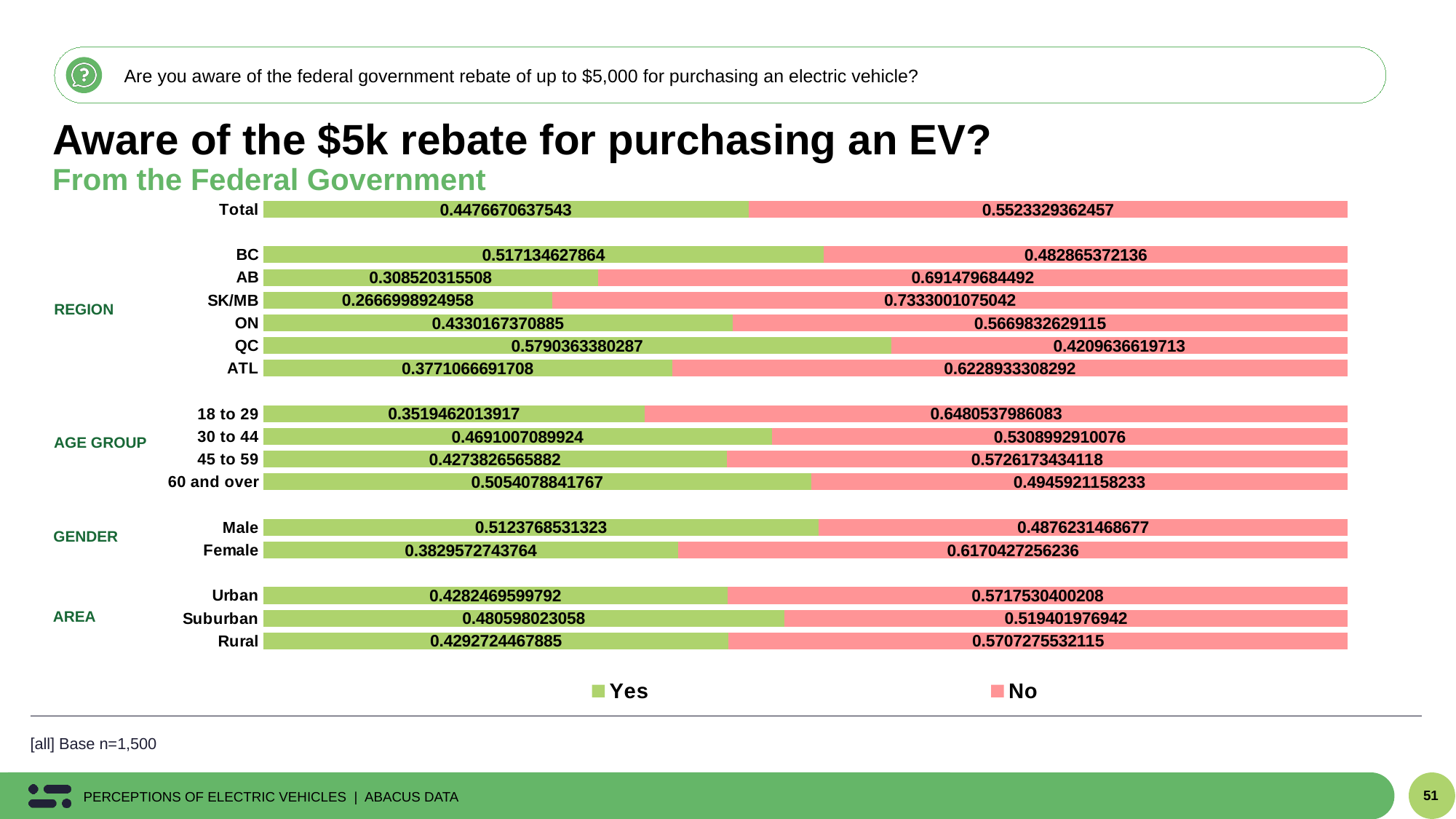

Are you aware of the federal government rebate of up to $5,000 for purchasing an electric vehicle?
Aware of the $5k rebate for purchasing an EV?
From the Federal Government

### Chart

| Category | Yes | No |
|---|---|---|
| Total | 0.4476670637543 | 0.5523329362457 |
|  | None | None |
| BC | 0.517134627864 | 0.482865372136 |
| AB | 0.308520315508 | 0.691479684492 |
| SK/MB | 0.2666998924958 | 0.7333001075042 |
| ON | 0.4330167370885 | 0.5669832629115 |
| QC | 0.5790363380287 | 0.4209636619713 |
| ATL | 0.3771066691708 | 0.6228933308292 |
|  | None | None |
| 18 to 29 | 0.3519462013917 | 0.6480537986083 |
| 30 to 44 | 0.4691007089924 | 0.5308992910076 |
| 45 to 59 | 0.4273826565882 | 0.5726173434118 |
| 60 and over | 0.5054078841767 | 0.4945921158233 |
|  | None | None |
| Male | 0.5123768531323 | 0.4876231468677 |
| Female | 0.3829572743764 | 0.6170427256236 |
|  | None | None |
| Urban | 0.4282469599792 | 0.5717530400208 |
| Suburban | 0.480598023058 | 0.519401976942 |
| Rural | 0.4292724467885 | 0.5707275532115 |
REGION
AGE GROUP
GENDER
AREA
[all] Base n=1,500